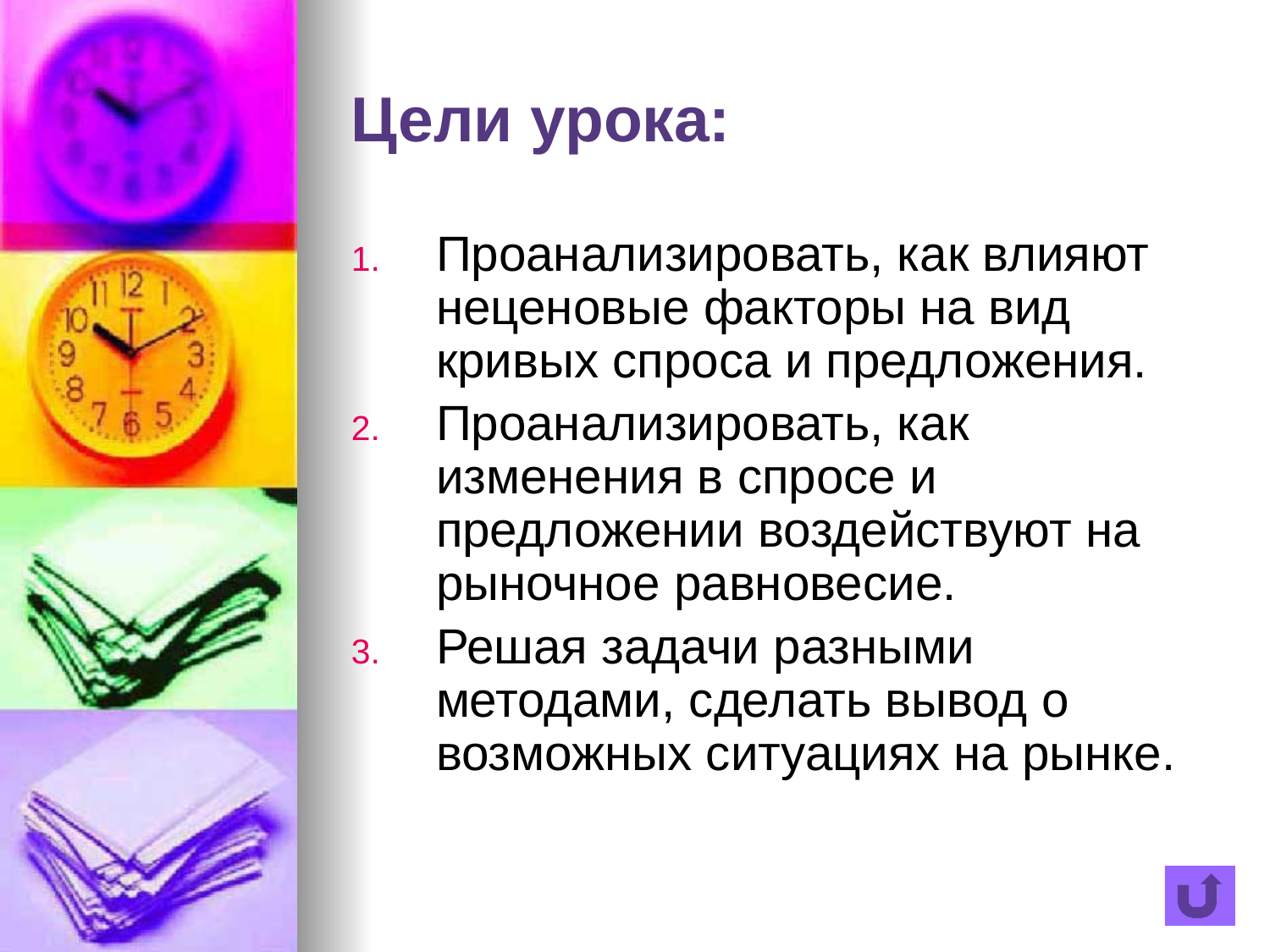

# Цели урока:
Проанализировать, как влияют неценовые факторы на вид кривых спроса и предложения.
Проанализировать, как изменения в спросе и предложении воздействуют на рыночное равновесие.
Решая задачи разными методами, сделать вывод о возможных ситуациях на рынке.